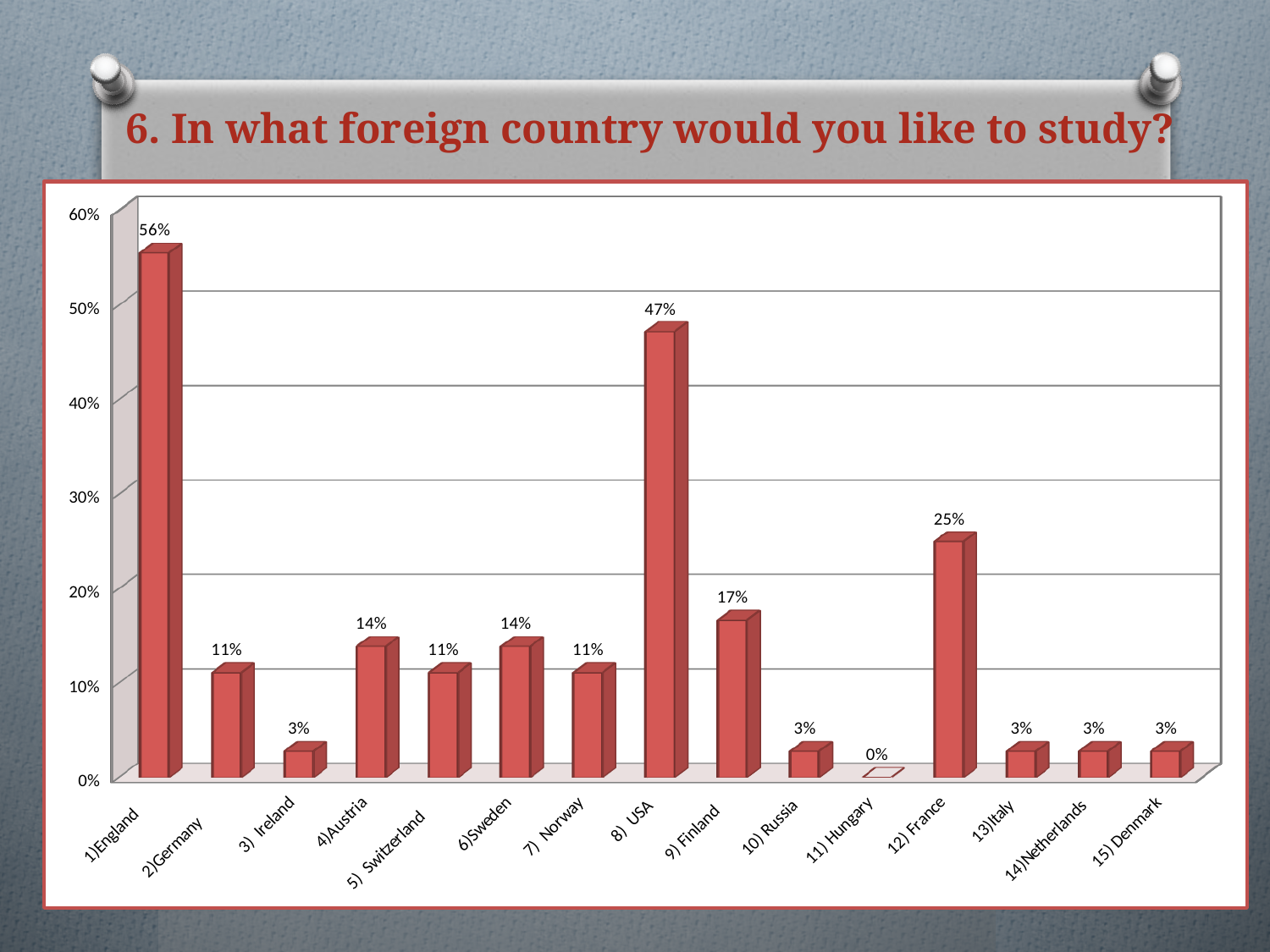

# 6. In what foreign country would you like to study?

[unsupported chart]

|  |
| --- |